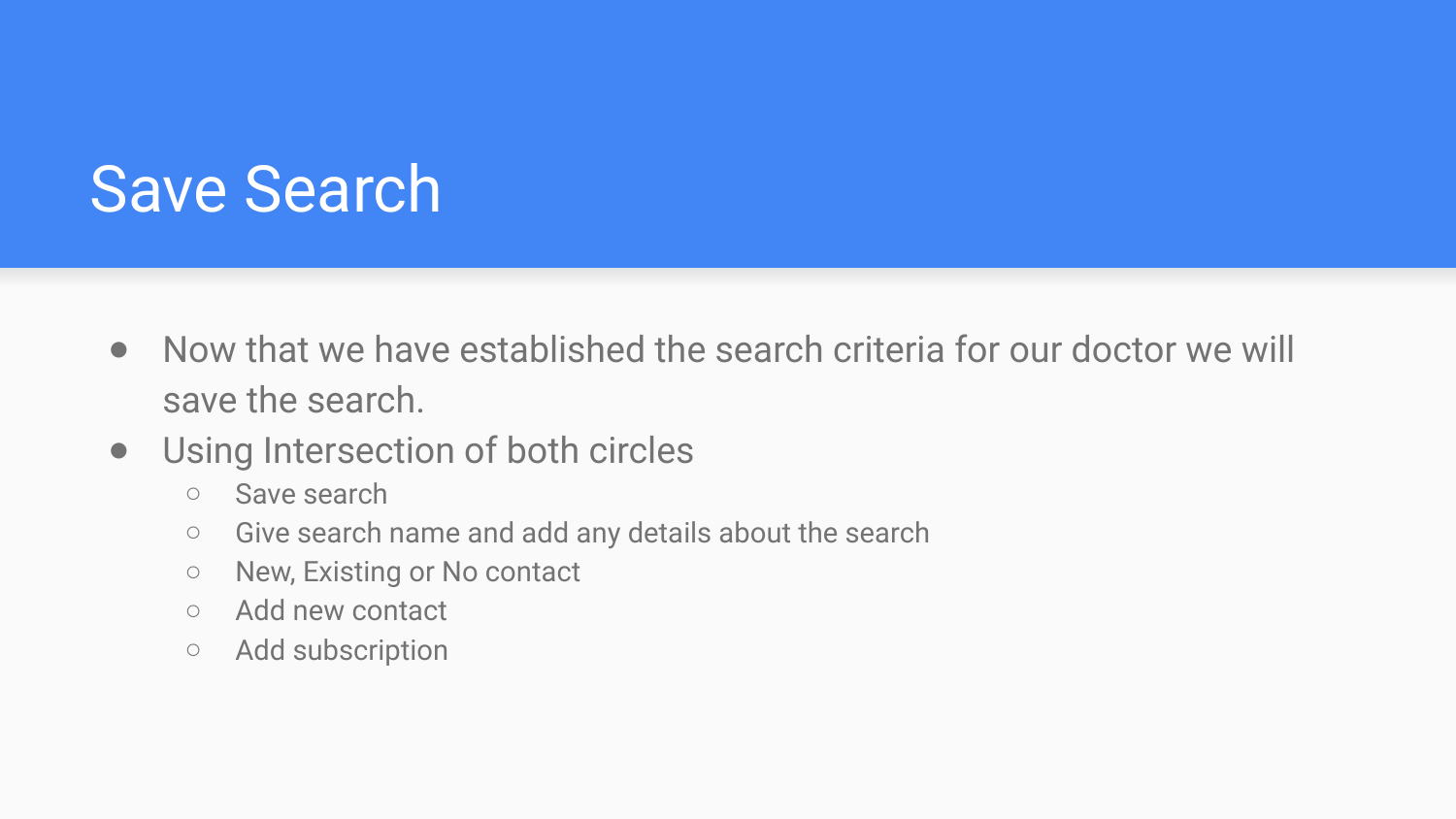

# Save Search
Now that we have established the search criteria for our doctor we will save the search.
Using Intersection of both circles
Save search
Give search name and add any details about the search
New, Existing or No contact
Add new contact
Add subscription